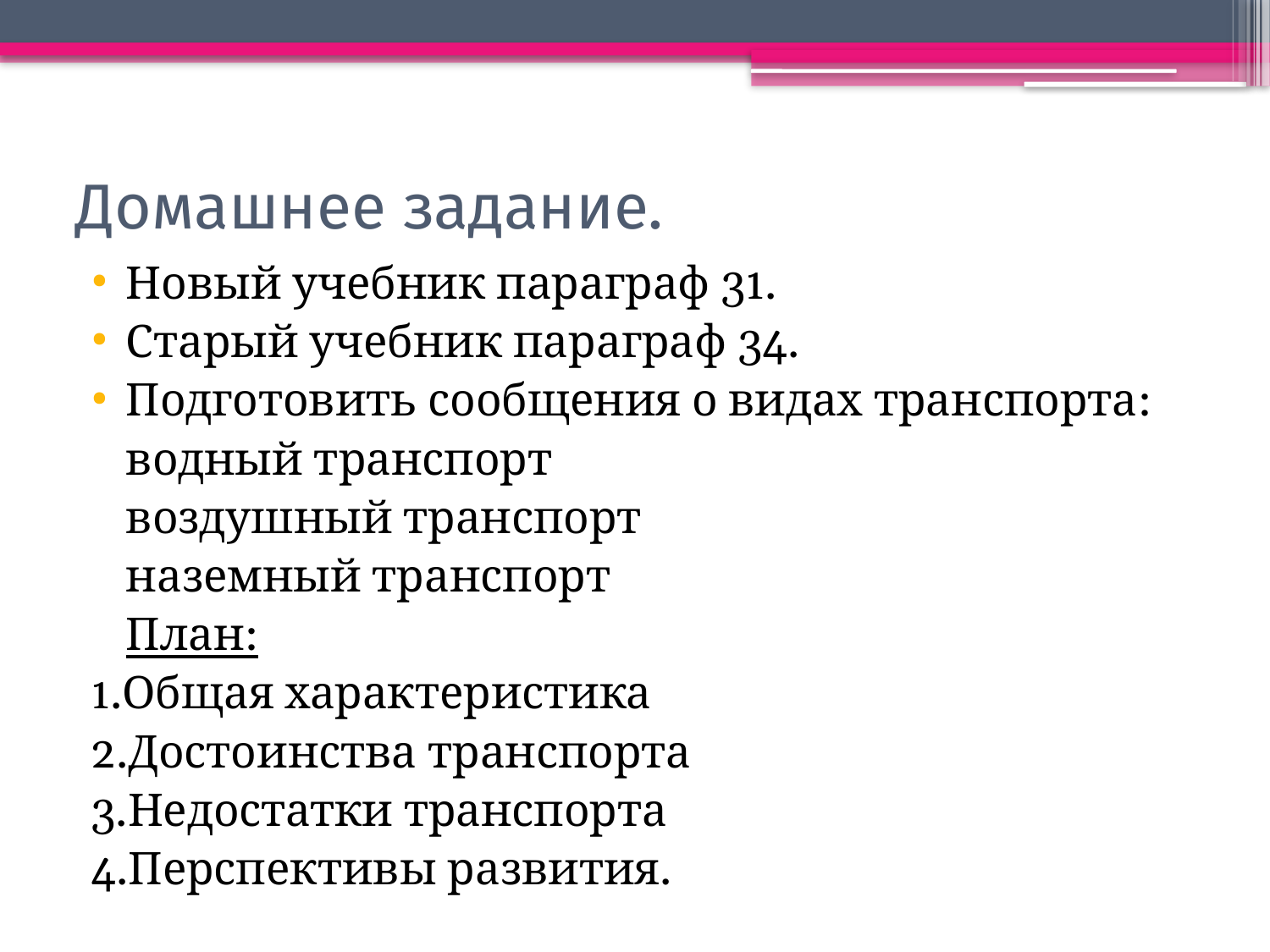

# Домашнее задание.
Новый учебник параграф 31.
Старый учебник параграф 34.
Подготовить сообщения о видах транспорта:
 						водный транспорт
 						воздушный транспорт
 						наземный транспорт
				План:
1.Общая характеристика
2.Достоинства транспорта
3.Недостатки транспорта
4.Перспективы развития.